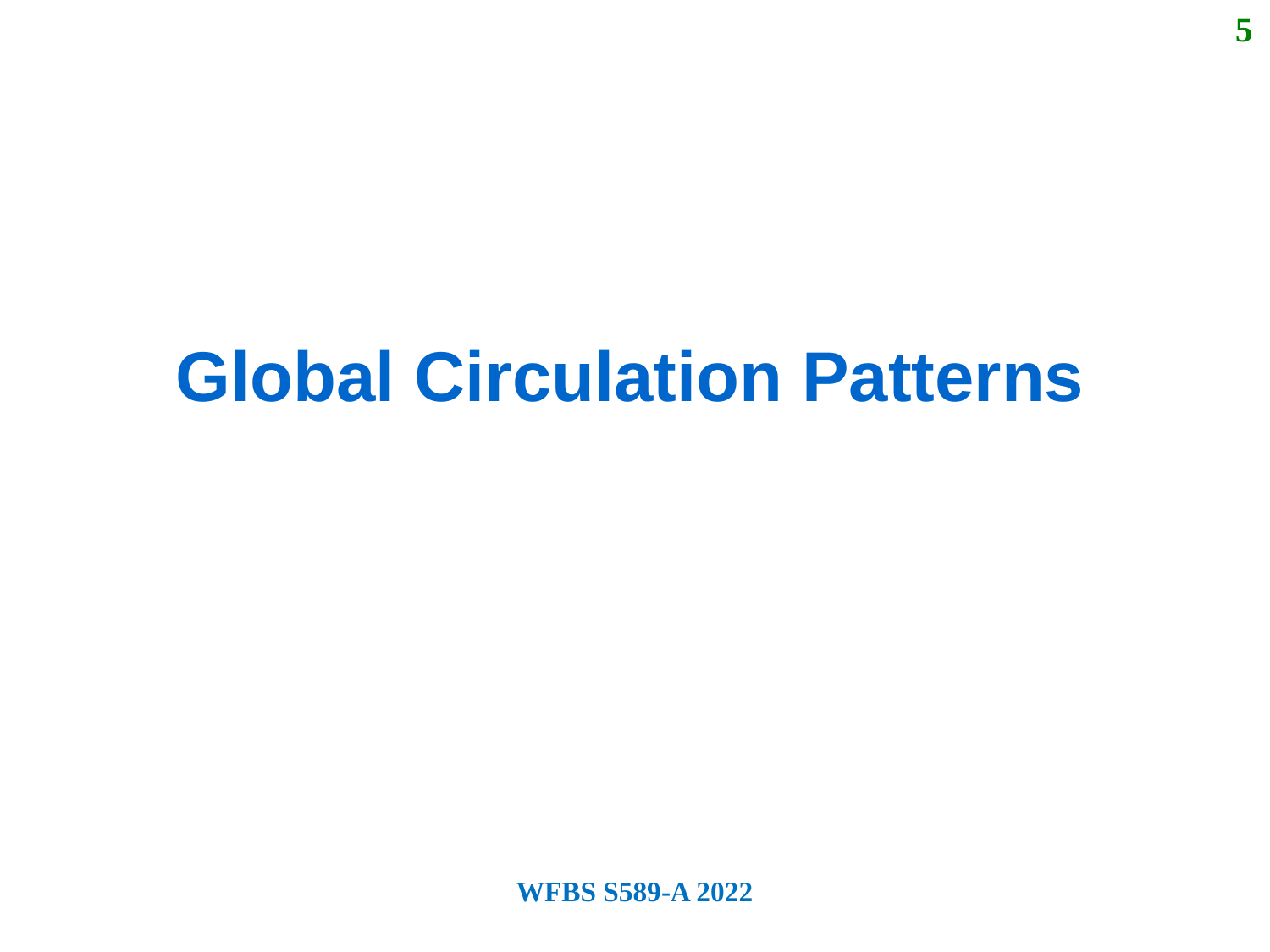

5
Global Circulation Patterns
WFBS S589-A 2022